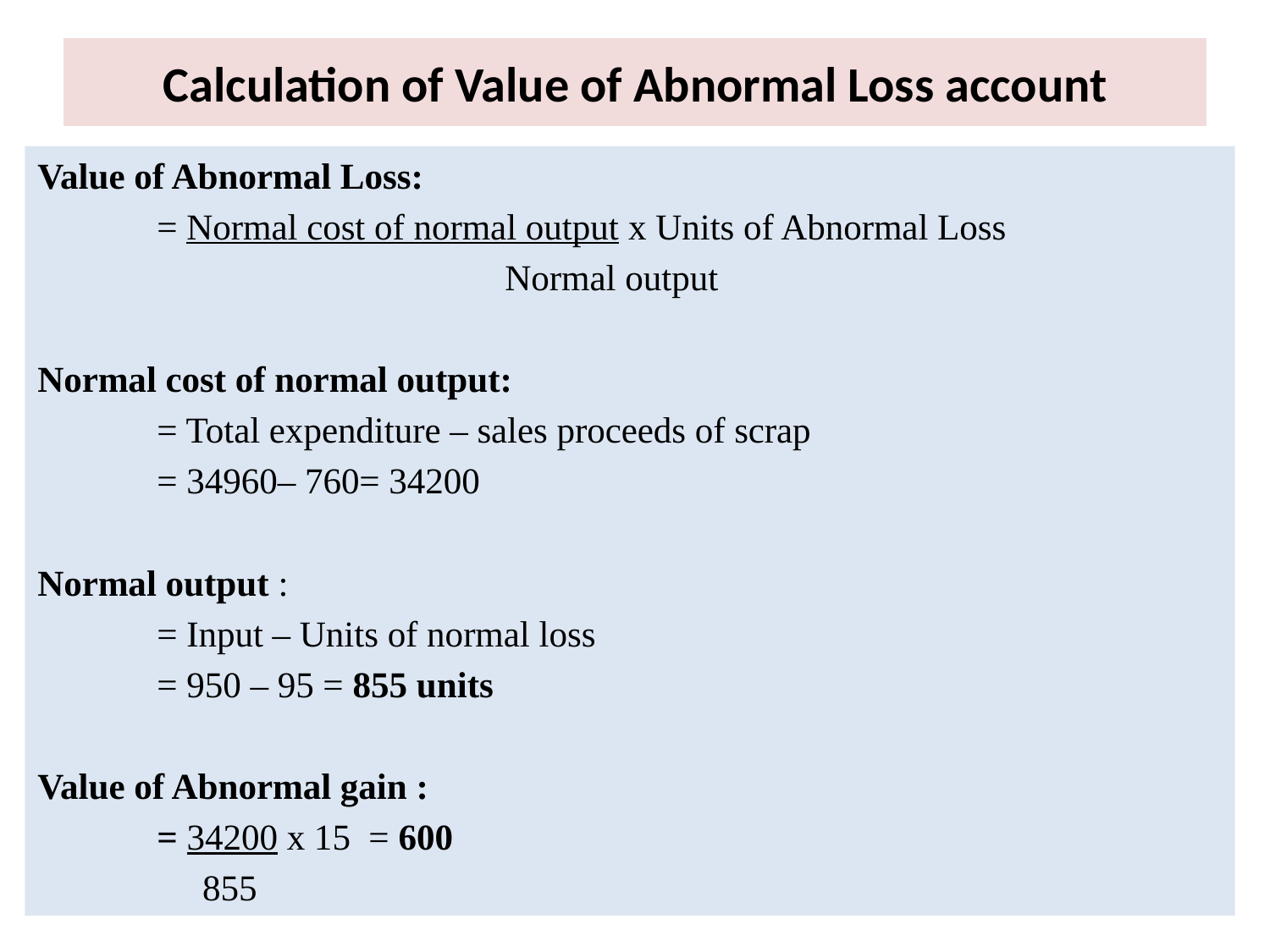

# Calculation of Value of Abnormal Loss account
Value of Abnormal Loss:
		= Normal cost of normal output x Units of Abnormal Loss
	              	            Normal output

Normal cost of normal output:
 		= Total expenditure – sales proceeds of scrap
		= 34960– 760= 34200

Normal output :
		= Input – Units of normal loss
		= 950 – 95 = 855 units

Value of Abnormal gain :
		= 34200 x 15  = 600
		     855